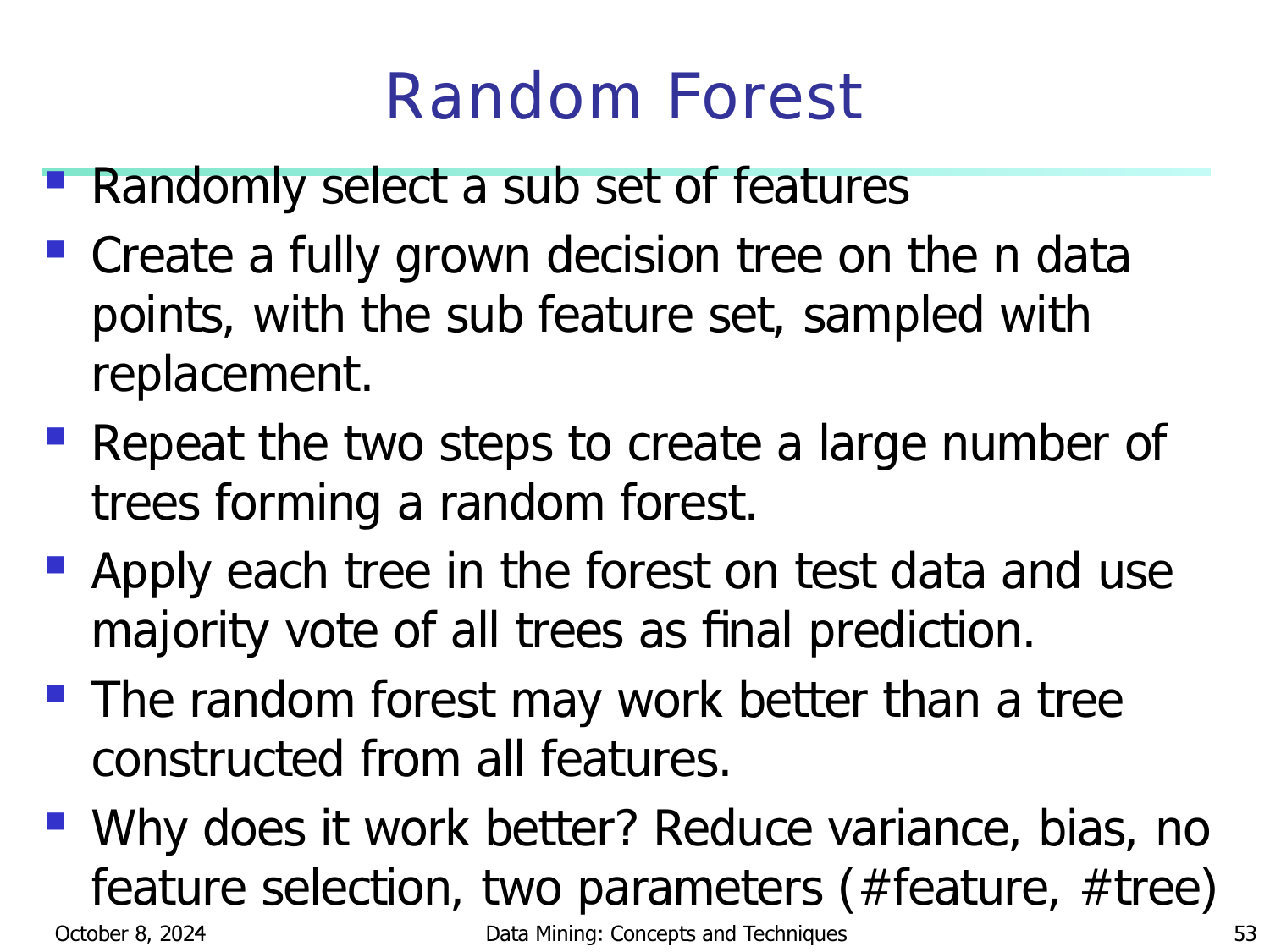

# Random Forest
Randomly select a sub set of features
Create a fully grown decision tree on the n data points, with the sub feature set, sampled with replacement.
Repeat the two steps to create a large number of trees forming a random forest.
Apply each tree in the forest on test data and use majority vote of all trees as final prediction.
The random forest may work better than a tree constructed from all features.
Why does it work better? Reduce variance, bias, no feature selection, two parameters (#feature, #tree)
October 8, 2024
Data Mining: Concepts and Techniques
53